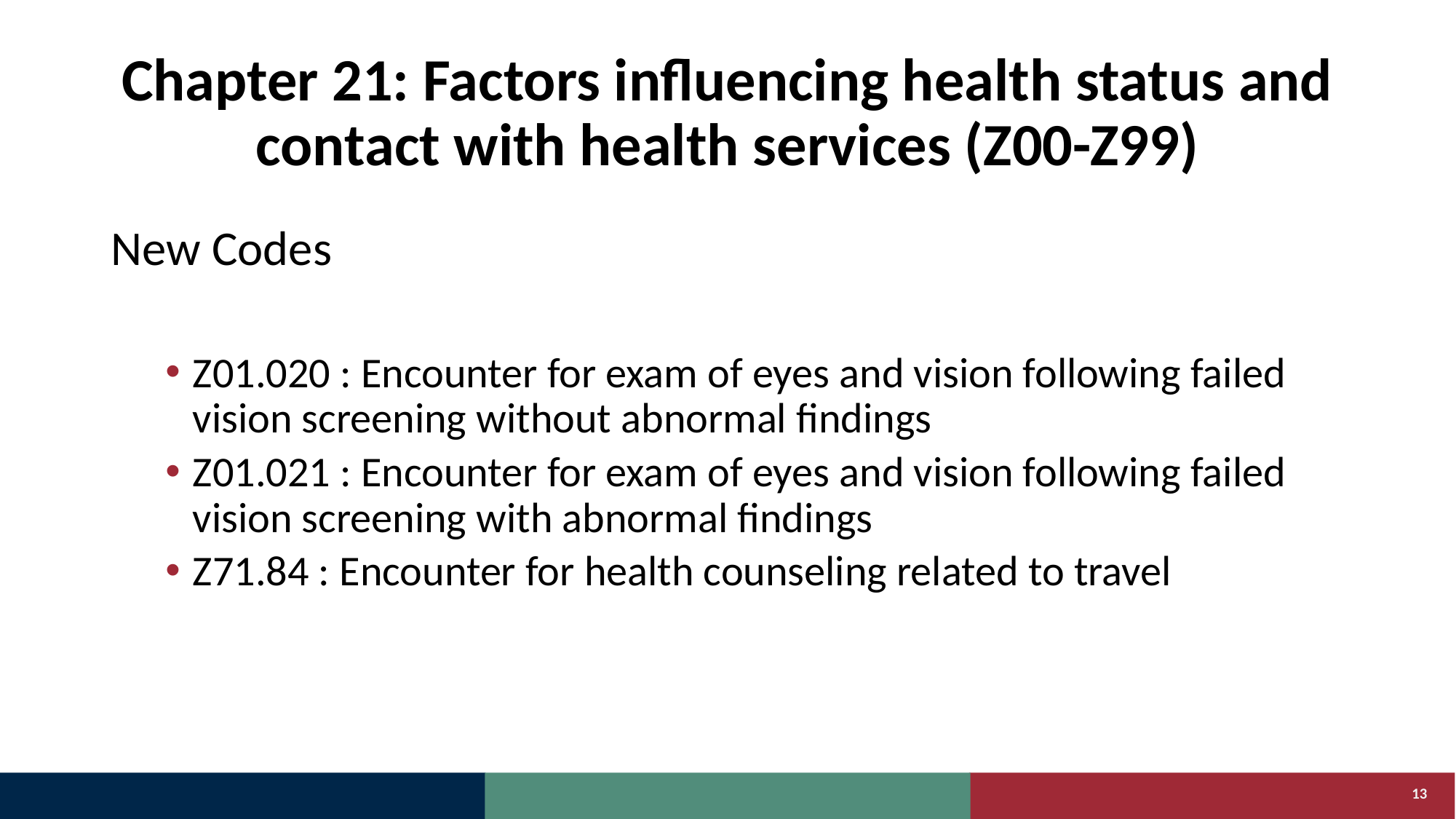

# Chapter 21: Factors influencing health status and contact with health services (Z00-Z99)
New Codes

Z01.020 : Encounter for exam of eyes and vision following failed vision screening without abnormal findings
Z01.021 : Encounter for exam of eyes and vision following failed vision screening with abnormal findings
Z71.84 : Encounter for health counseling related to travel
13